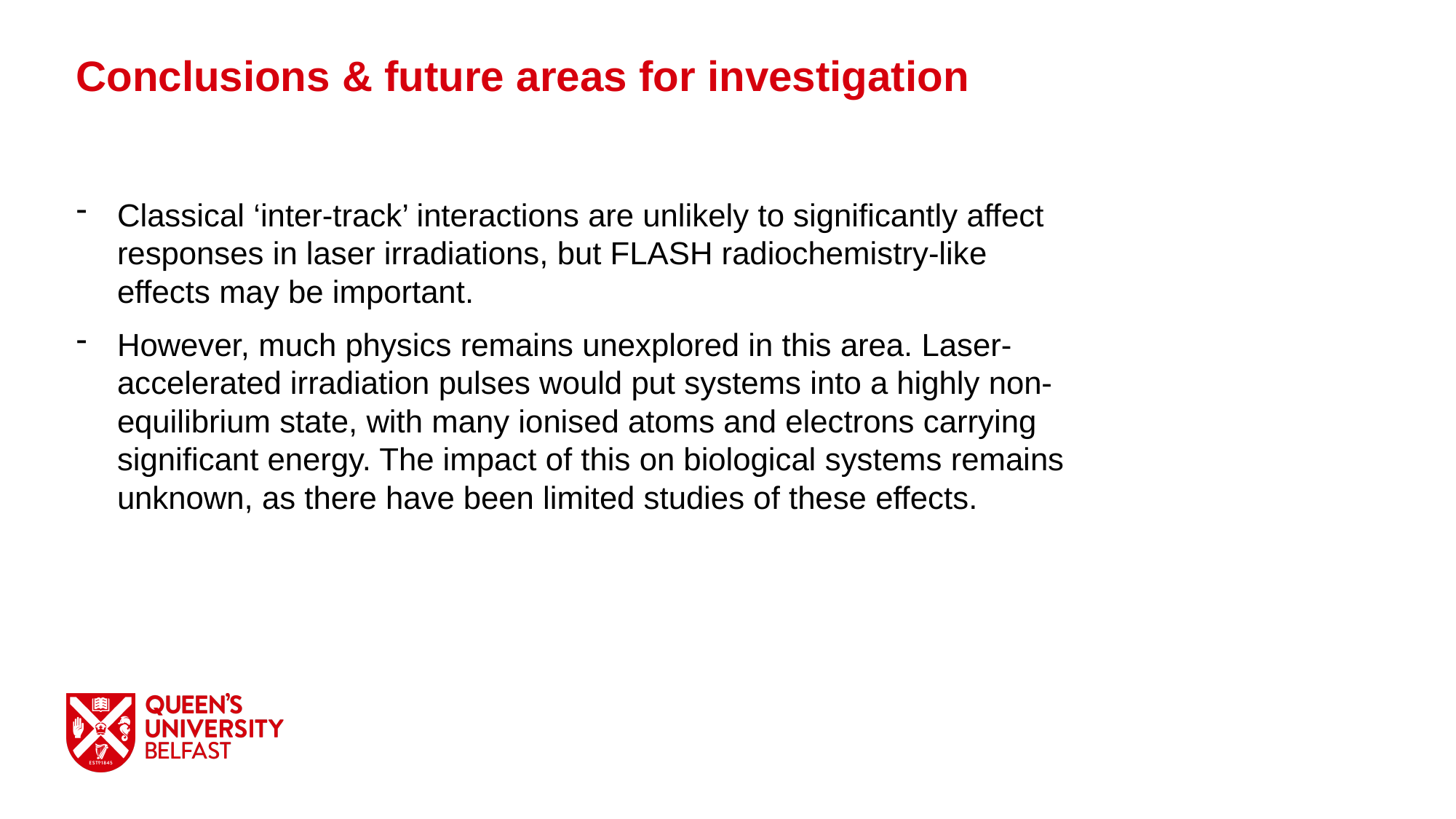

Conclusions & future areas for investigation
Classical ‘inter-track’ interactions are unlikely to significantly affect responses in laser irradiations, but FLASH radiochemistry-like effects may be important.
However, much physics remains unexplored in this area. Laser-accelerated irradiation pulses would put systems into a highly non-equilibrium state, with many ionised atoms and electrons carrying significant energy. The impact of this on biological systems remains unknown, as there have been limited studies of these effects.